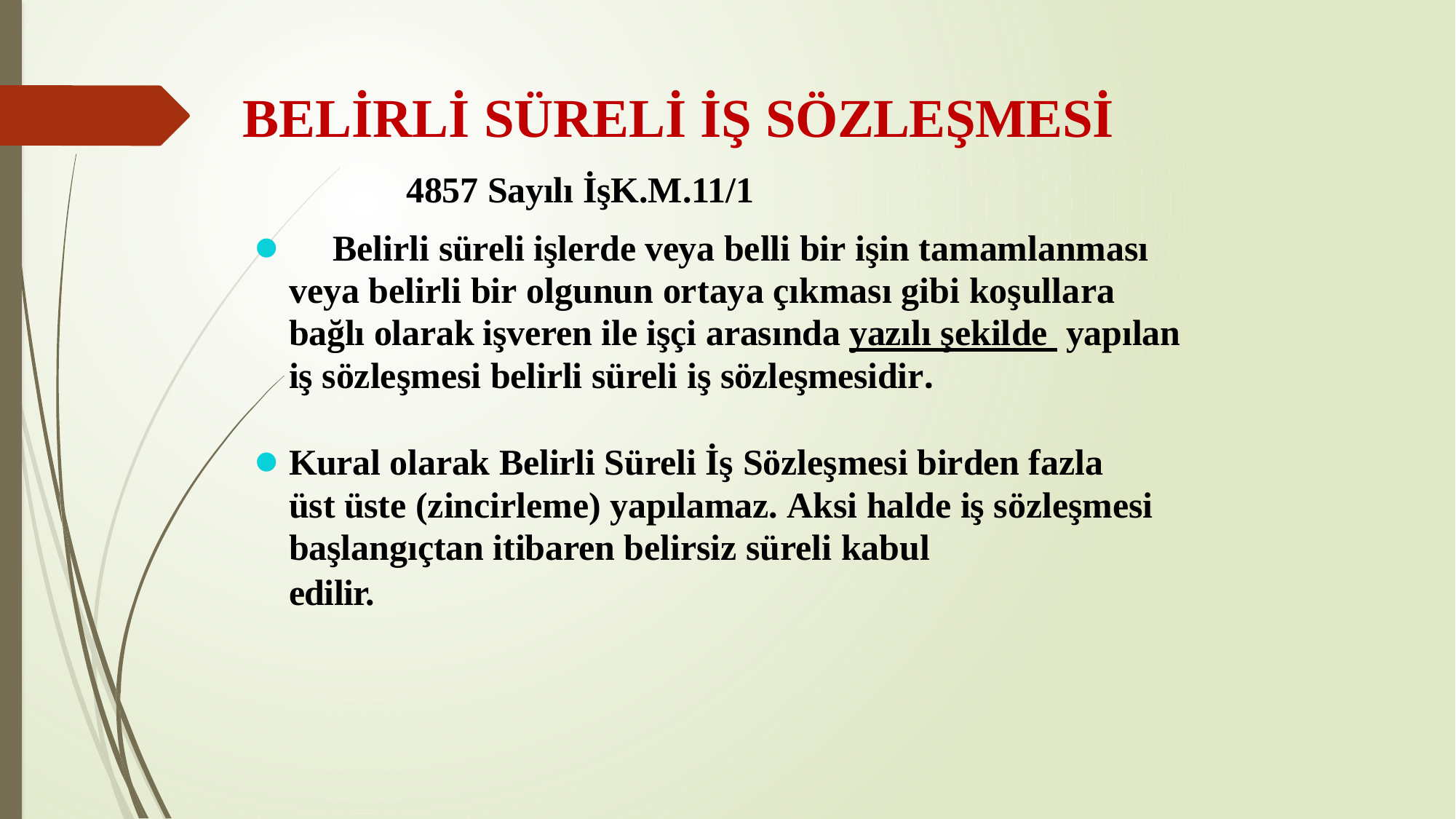

# BELİRLİ SÜRELİ İŞ SÖZLEŞMESİ                4857 Sayılı İşK.M.11/1
	Belirli süreli işlerde veya belli bir işin tamamlanması  veya belirli bir olgunun ortaya çıkması gibi koşullara  bağlı olarak işveren ile işçi arasında yazılı şekilde  yapılan iş sözleşmesi belirli süreli iş sözleşmesidir.

Kural olarak Belirli Süreli İş Sözleşmesi birden fazla  üst üste (zincirleme) yapılamaz. Aksi halde iş sözleşmesi başlangıçtan itibaren belirsiz süreli kabul
edilir.